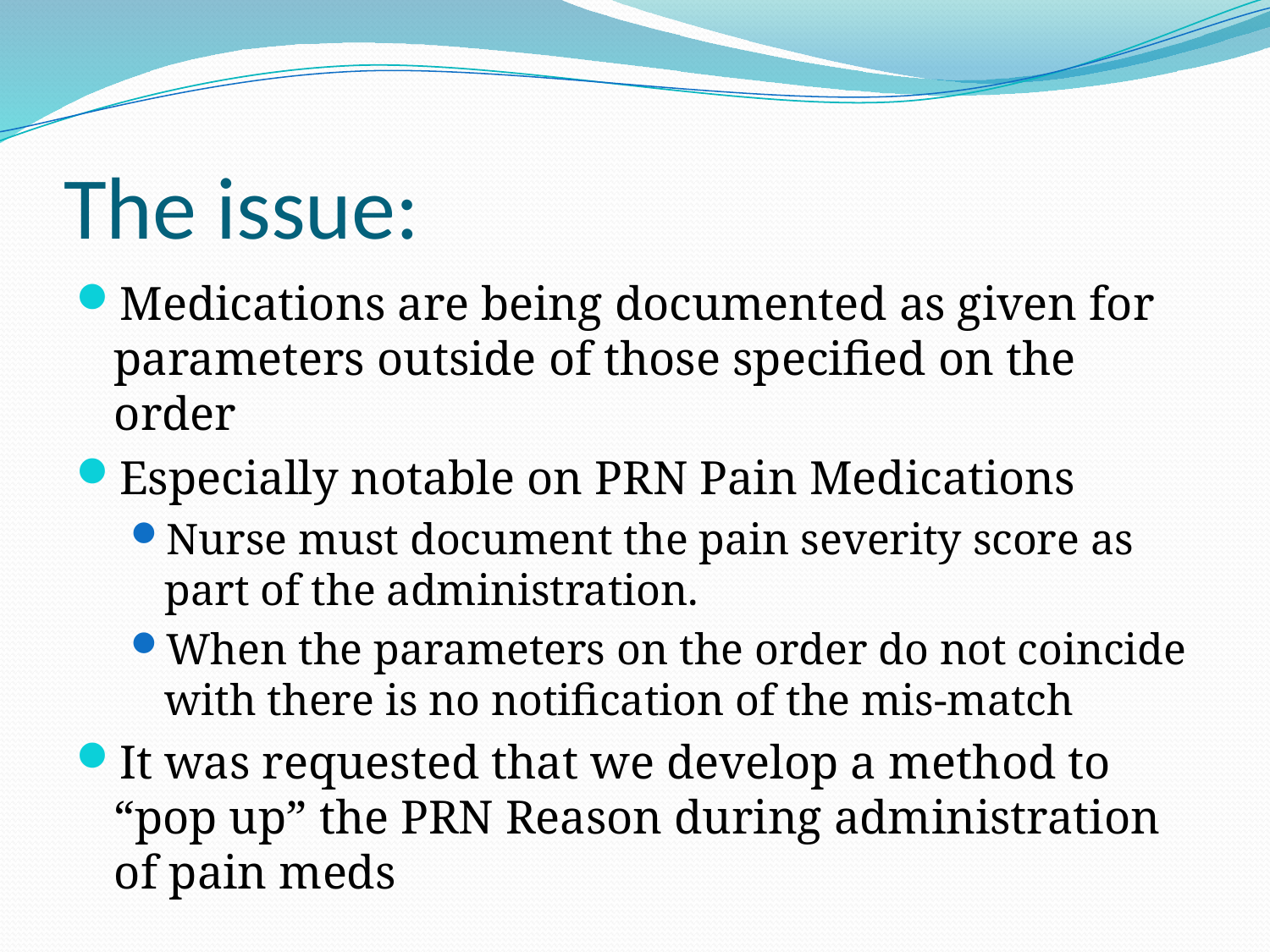

# The issue:
Medications are being documented as given for parameters outside of those specified on the order
Especially notable on PRN Pain Medications
Nurse must document the pain severity score as part of the administration.
When the parameters on the order do not coincide with there is no notification of the mis-match
It was requested that we develop a method to “pop up” the PRN Reason during administration of pain meds